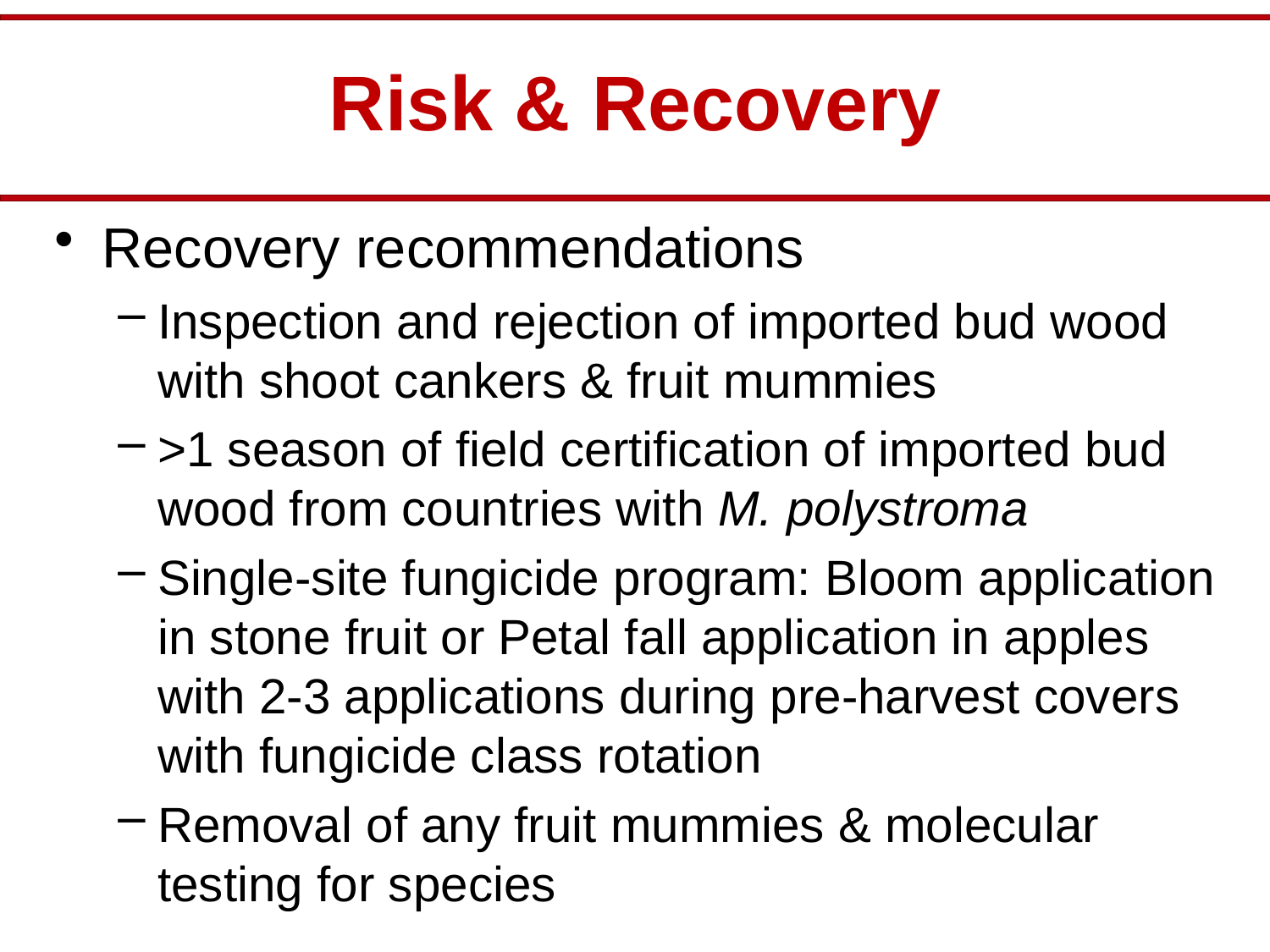

# Risk & Recovery
Recovery recommendations
Inspection and rejection of imported bud wood with shoot cankers & fruit mummies
>1 season of field certification of imported bud wood from countries with M. polystroma
Single-site fungicide program: Bloom application in stone fruit or Petal fall application in apples with 2-3 applications during pre-harvest covers with fungicide class rotation
Removal of any fruit mummies & molecular testing for species